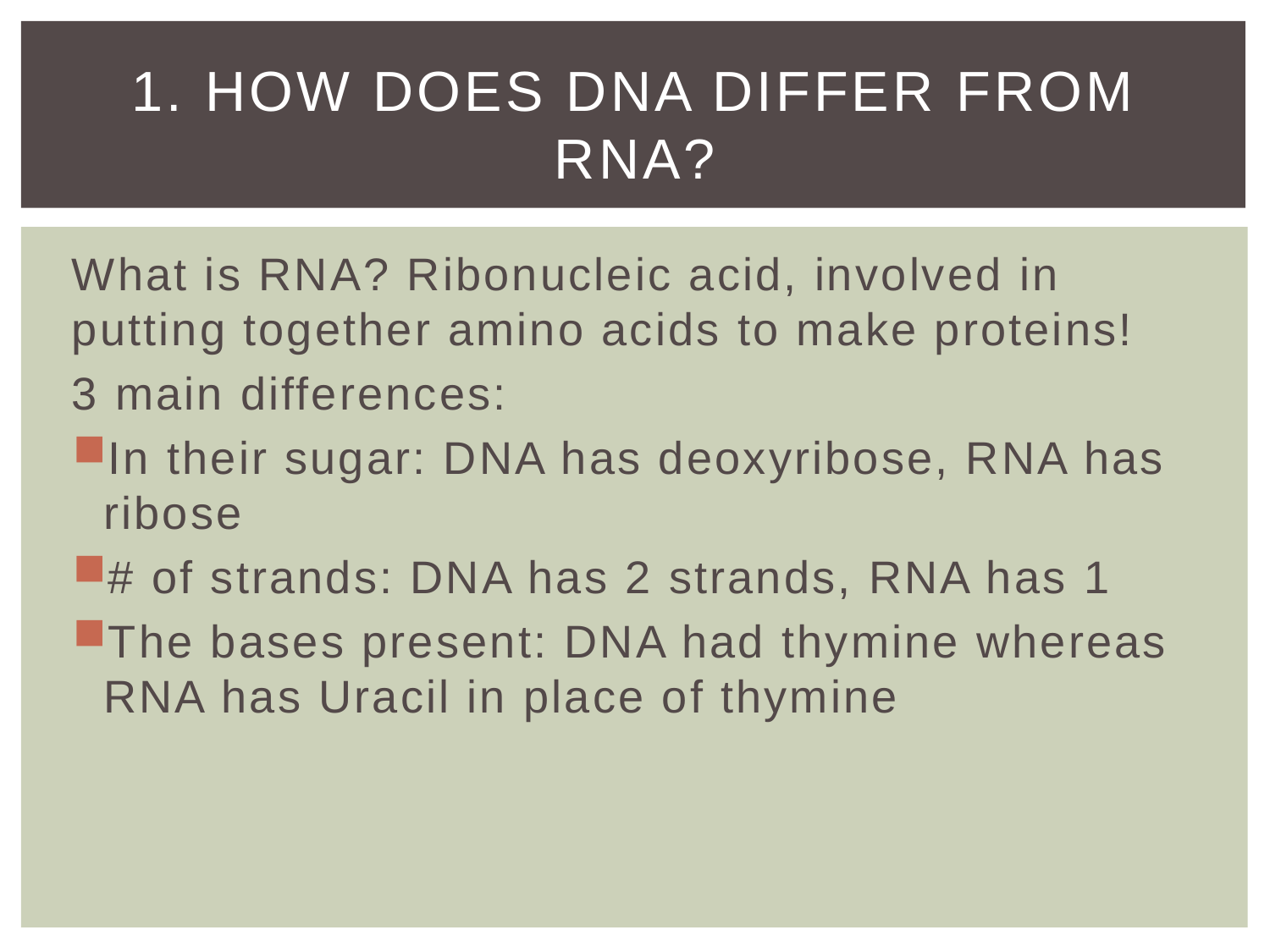

# 1. How does DNA differ from RNA?
What is RNA? Ribonucleic acid, involved in putting together amino acids to make proteins!
3 main differences:
In their sugar: DNA has deoxyribose, RNA has ribose
# of strands: DNA has 2 strands, RNA has 1
The bases present: DNA had thymine whereas RNA has Uracil in place of thymine